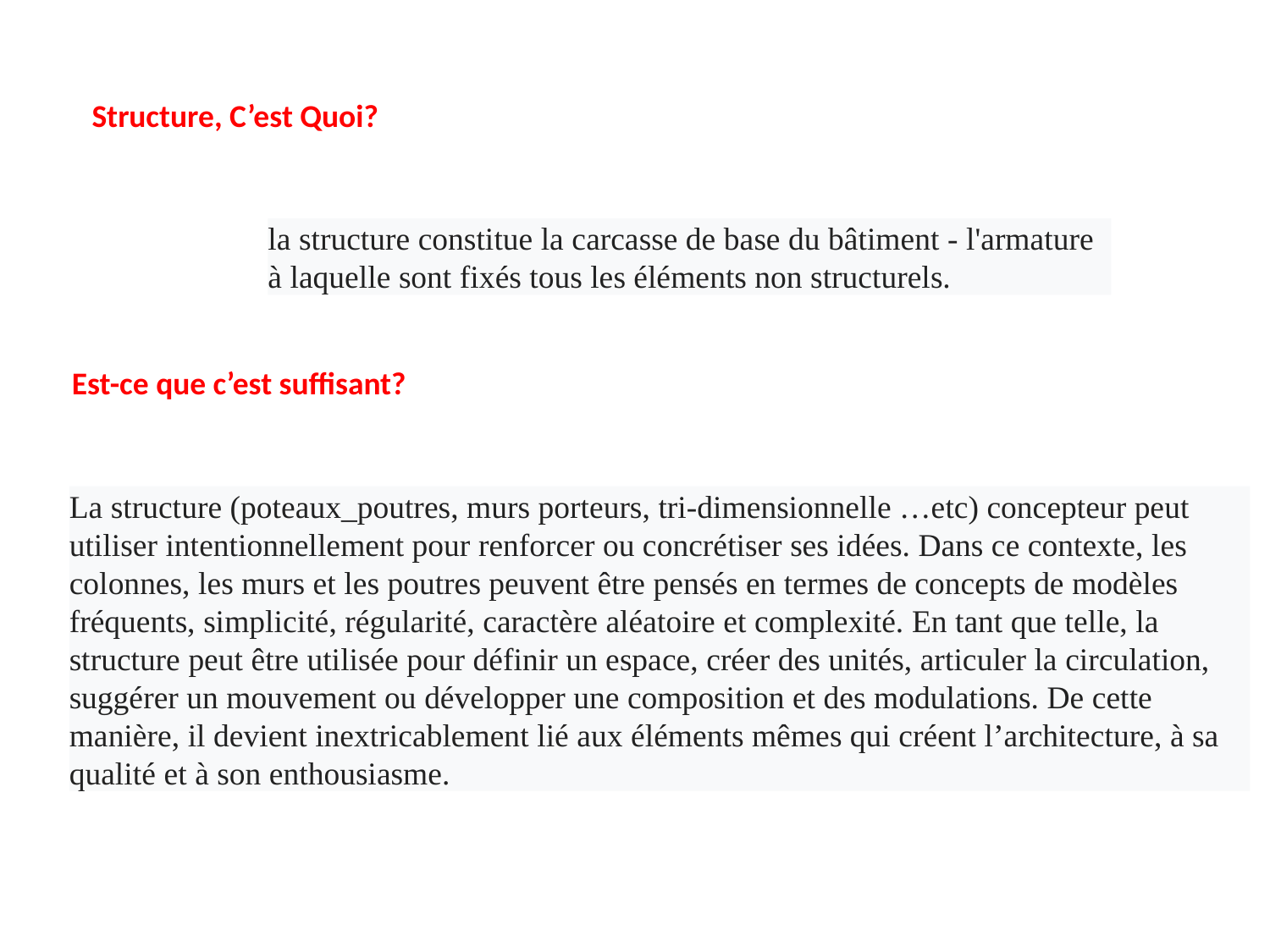

Structure, C’est Quoi?
la structure constitue la carcasse de base du bâtiment - l'armature à laquelle sont fixés tous les éléments non structurels.
Est-ce que c’est suffisant?
La structure (poteaux_poutres, murs porteurs, tri-dimensionnelle …etc) concepteur peut utiliser intentionnellement pour renforcer ou concrétiser ses idées. Dans ce contexte, les colonnes, les murs et les poutres peuvent être pensés en termes de concepts de modèles fréquents, simplicité, régularité, caractère aléatoire et complexité. En tant que telle, la structure peut être utilisée pour définir un espace, créer des unités, articuler la circulation, suggérer un mouvement ou développer une composition et des modulations. De cette manière, il devient inextricablement lié aux éléments mêmes qui créent l’architecture, à sa qualité et à son enthousiasme.